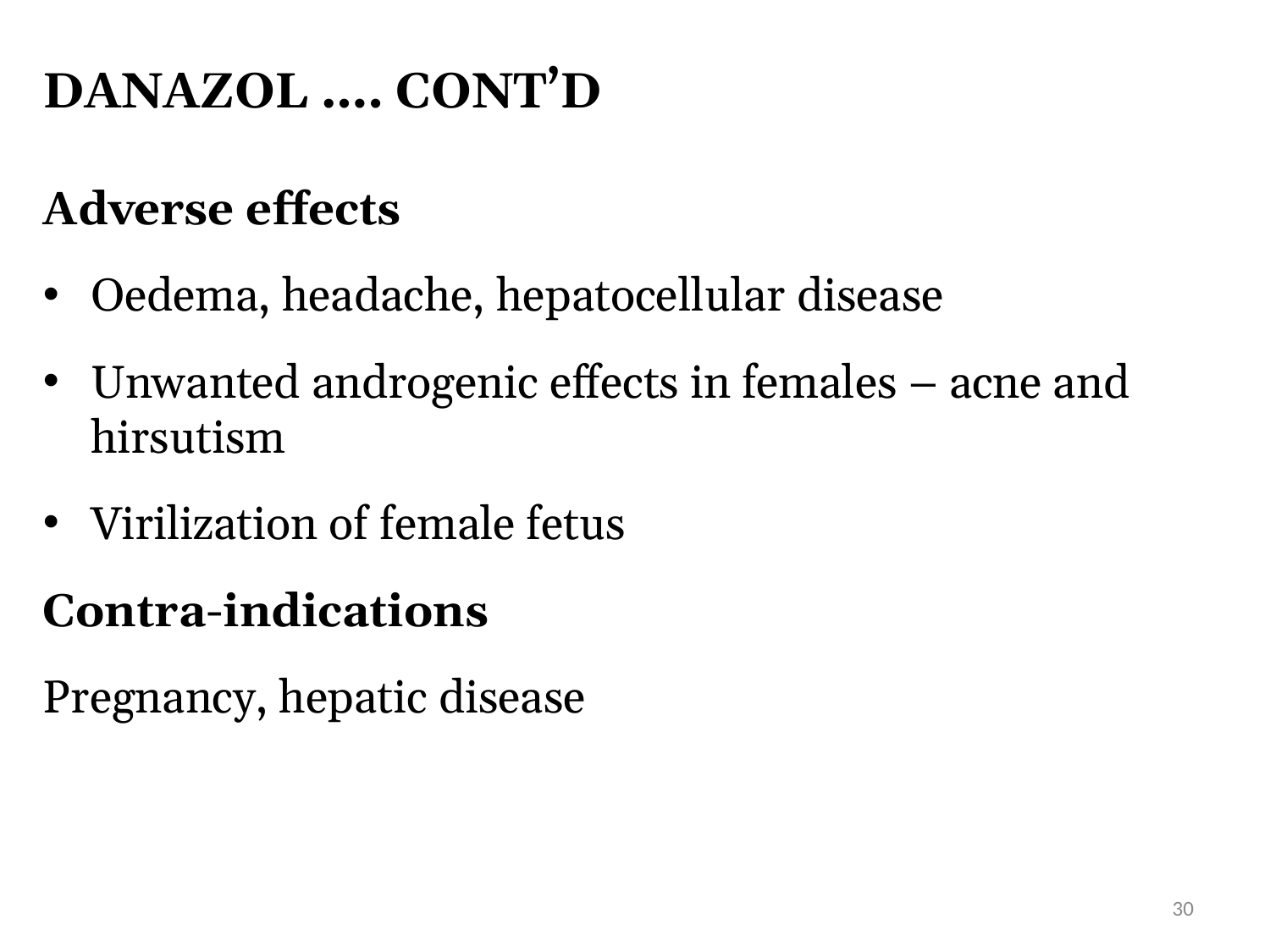

# Danazol …. CONT’D
Adverse effects
Oedema, headache, hepatocellular disease
Unwanted androgenic effects in females – acne and hirsutism
Virilization of female fetus
Contra-indications
Pregnancy, hepatic disease
30